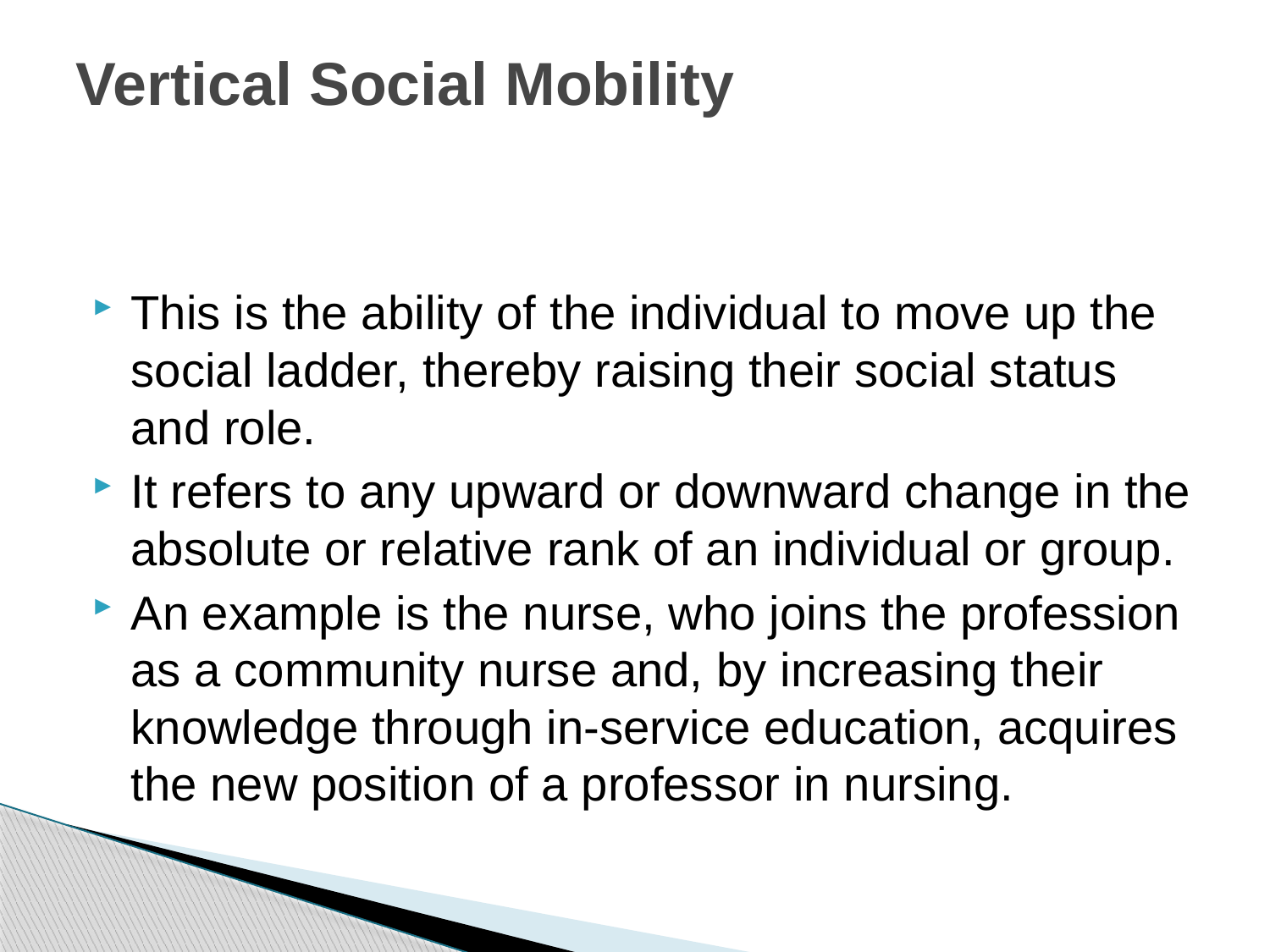

# Vertical Social Mobility

This is the ability of the individual to move up the social ladder, thereby raising their social status and role.
It refers to any upward or downward change in the absolute or relative rank of an individual or group.
An example is the nurse, who joins the profession as a community nurse and, by increasing their knowledge through in-service education, acquires the new position of a professor in nursing.